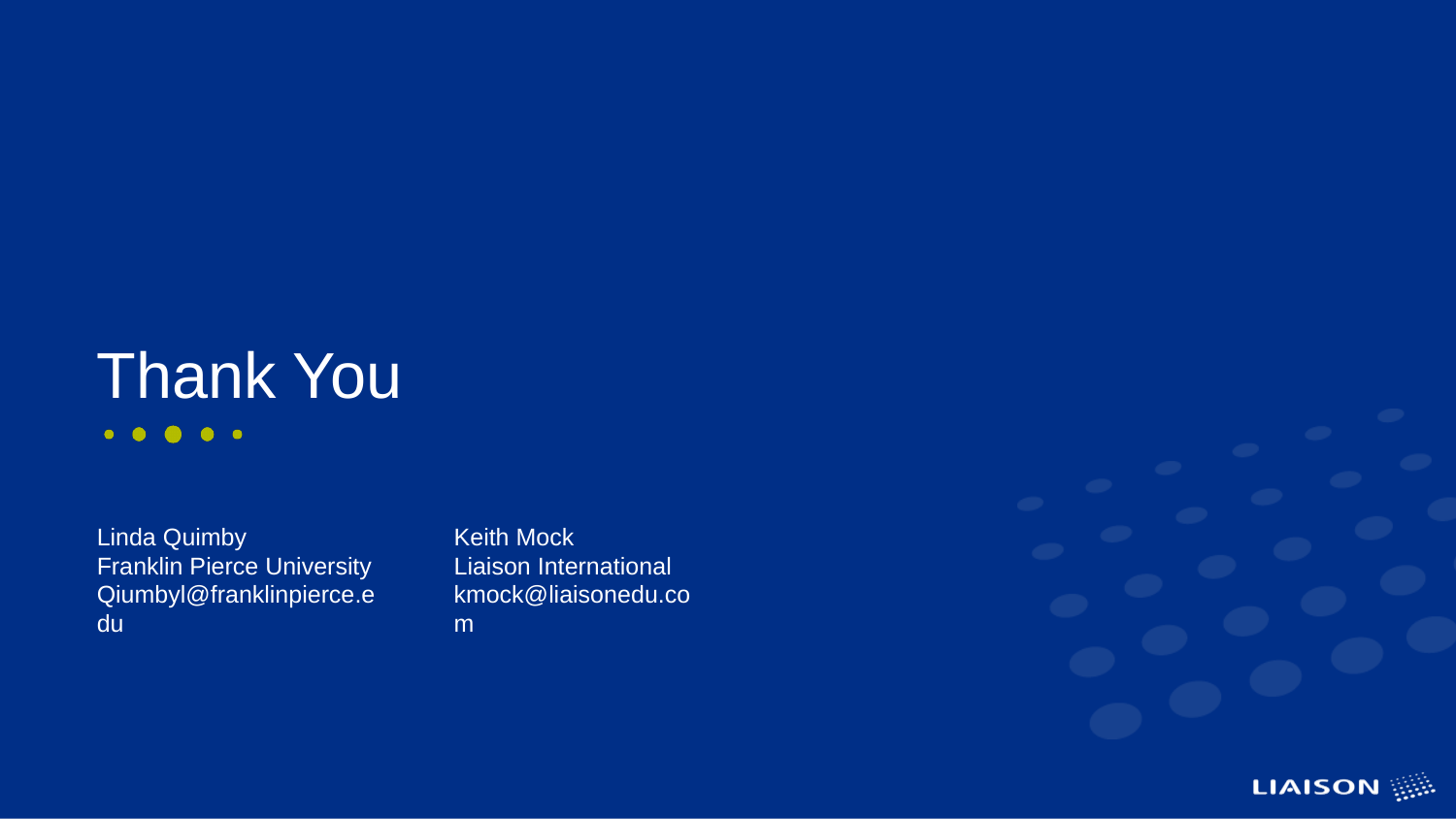

Thank You
Linda Quimby
Franklin Pierce University
Qiumbyl@franklinpierce.edu
Keith Mock
Liaison International
kmock@liaisonedu.com